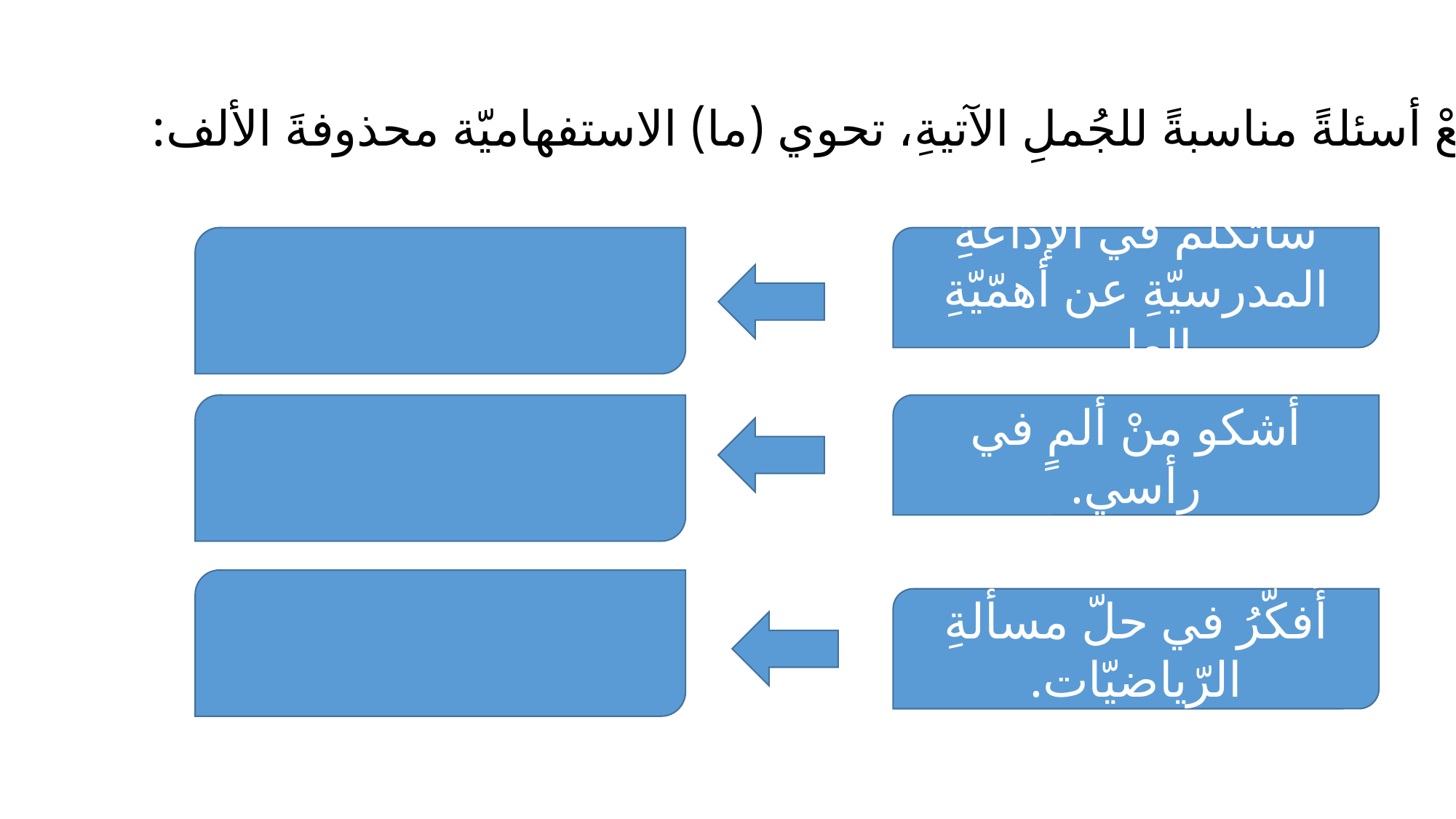

ضعْ أسئلةً مناسبةً للجُملِ الآتيةِ، تحوي (ما) الاستفهاميّة محذوفةَ الألف:

سأتكلّم في الإذاعةِ المدرسيّةِ عن أهمّيّةِ العلمِ.

أشكو منْ ألمٍ في رأسي.

أُفكّرُ في حلّ مسألةِ الرّياضيّات.